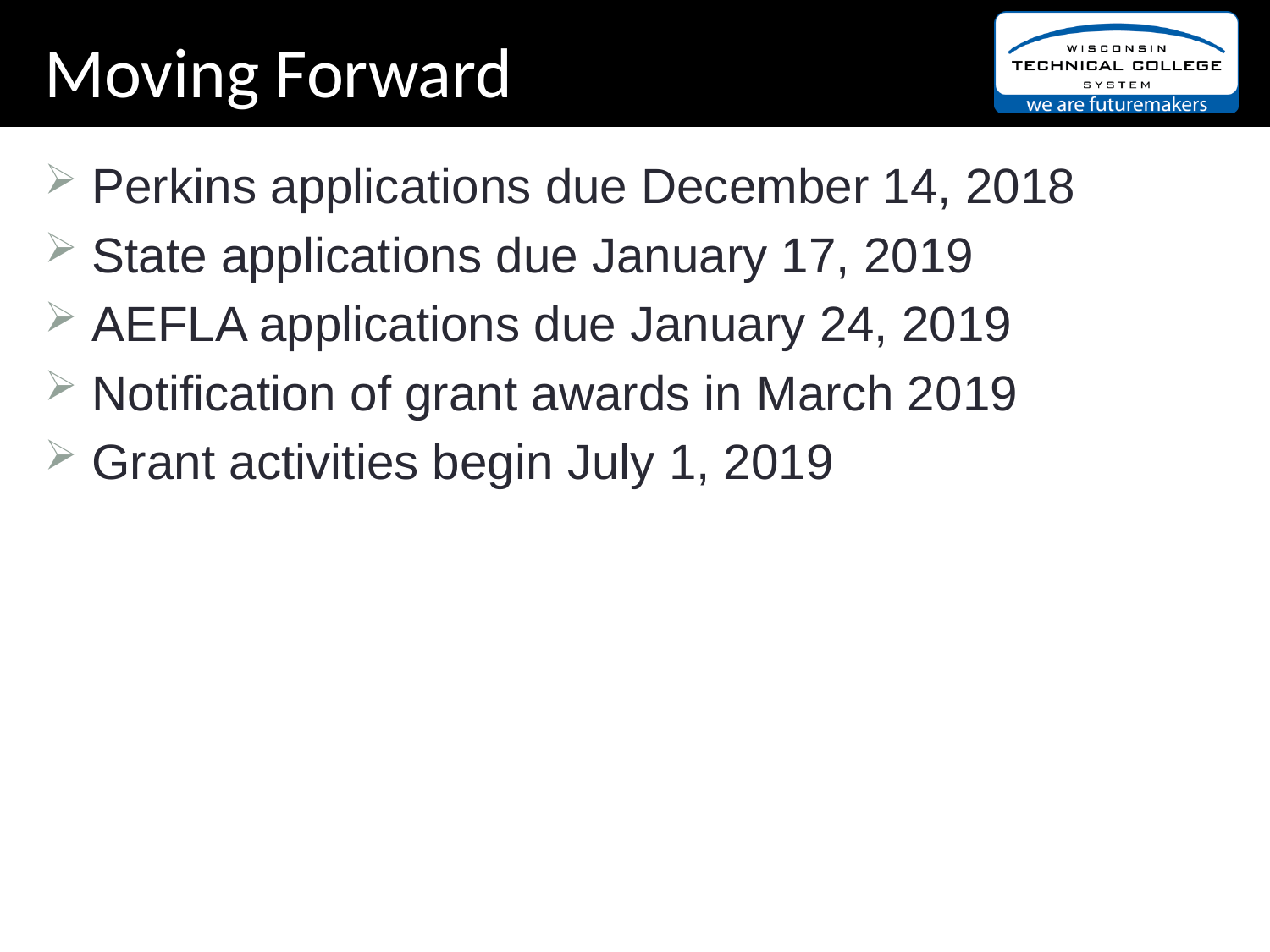

Moving Forward
Perkins applications due December 14, 2018
State applications due January 17, 2019
AEFLA applications due January 24, 2019
Notification of grant awards in March 2019
Grant activities begin July 1, 2019